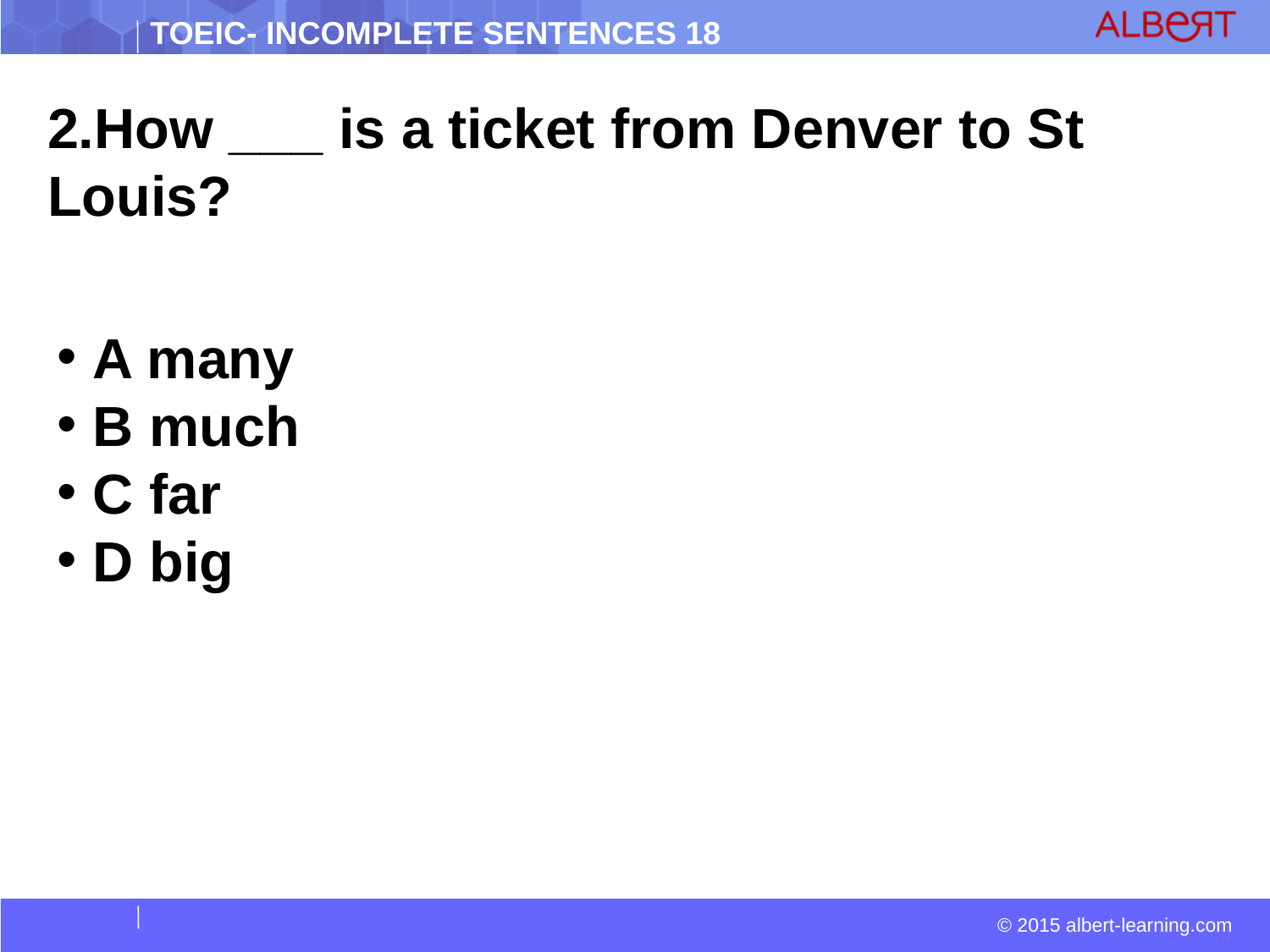

2.How ___ is a ticket from Denver to St Louis?
 A many
 B much
 C far
 D big